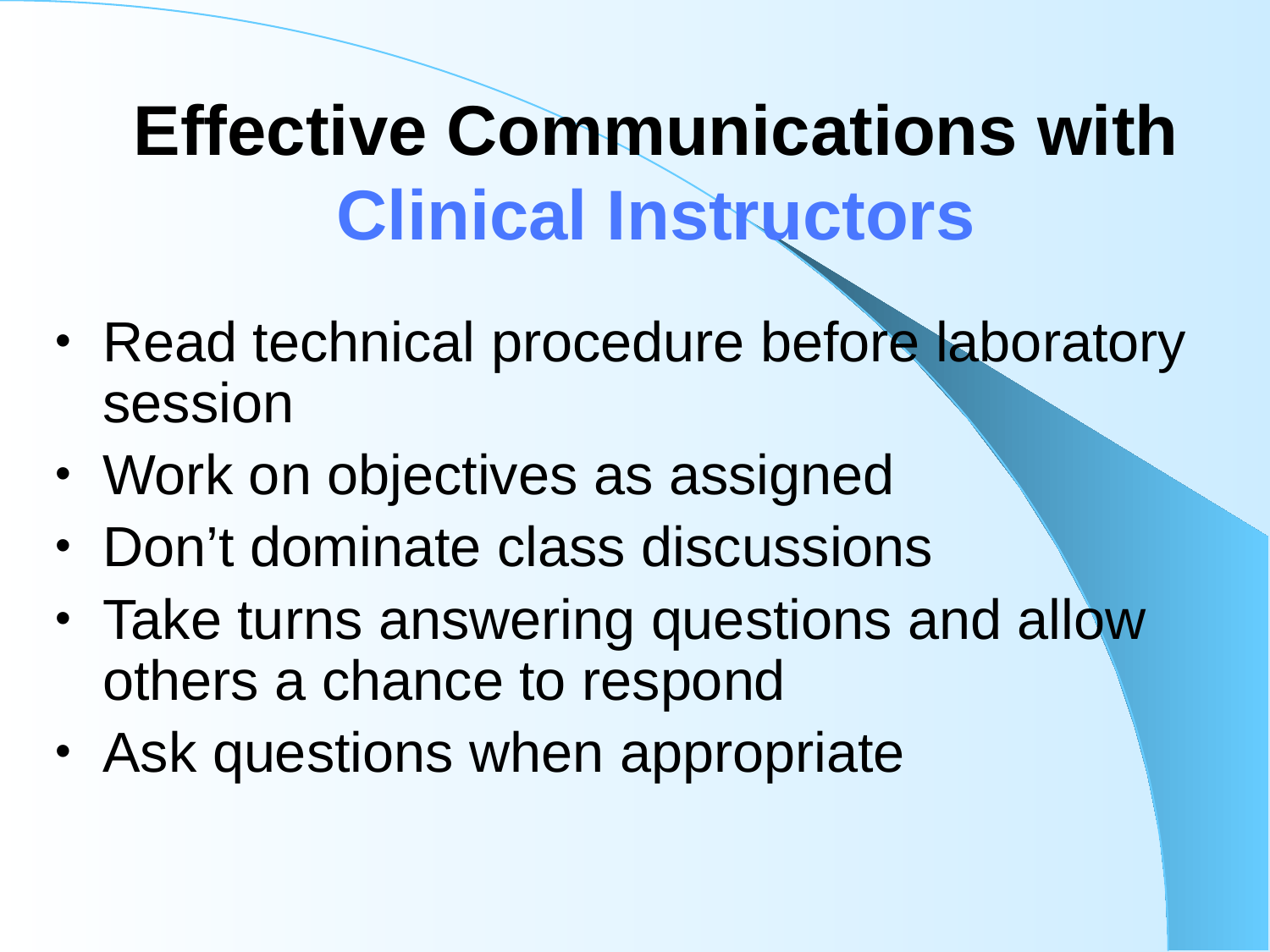

# Effective Communications with Clinical Instructors
Read technical procedure before laboratory session
Work on objectives as assigned
Don’t dominate class discussions
Take turns answering questions and allow others a chance to respond
Ask questions when appropriate